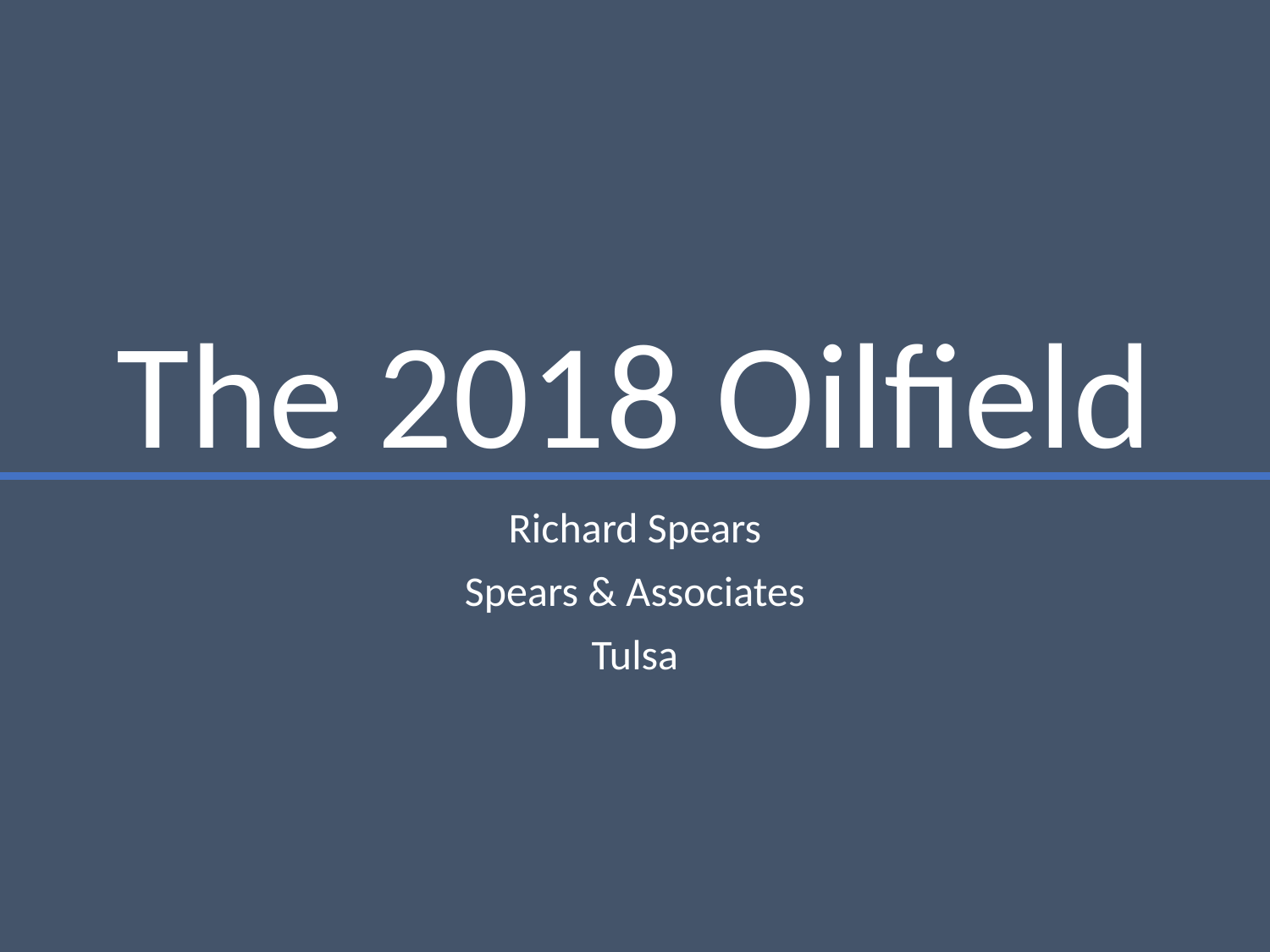

# The 2018 Oilfield
Richard Spears
Spears & Associates
Tulsa